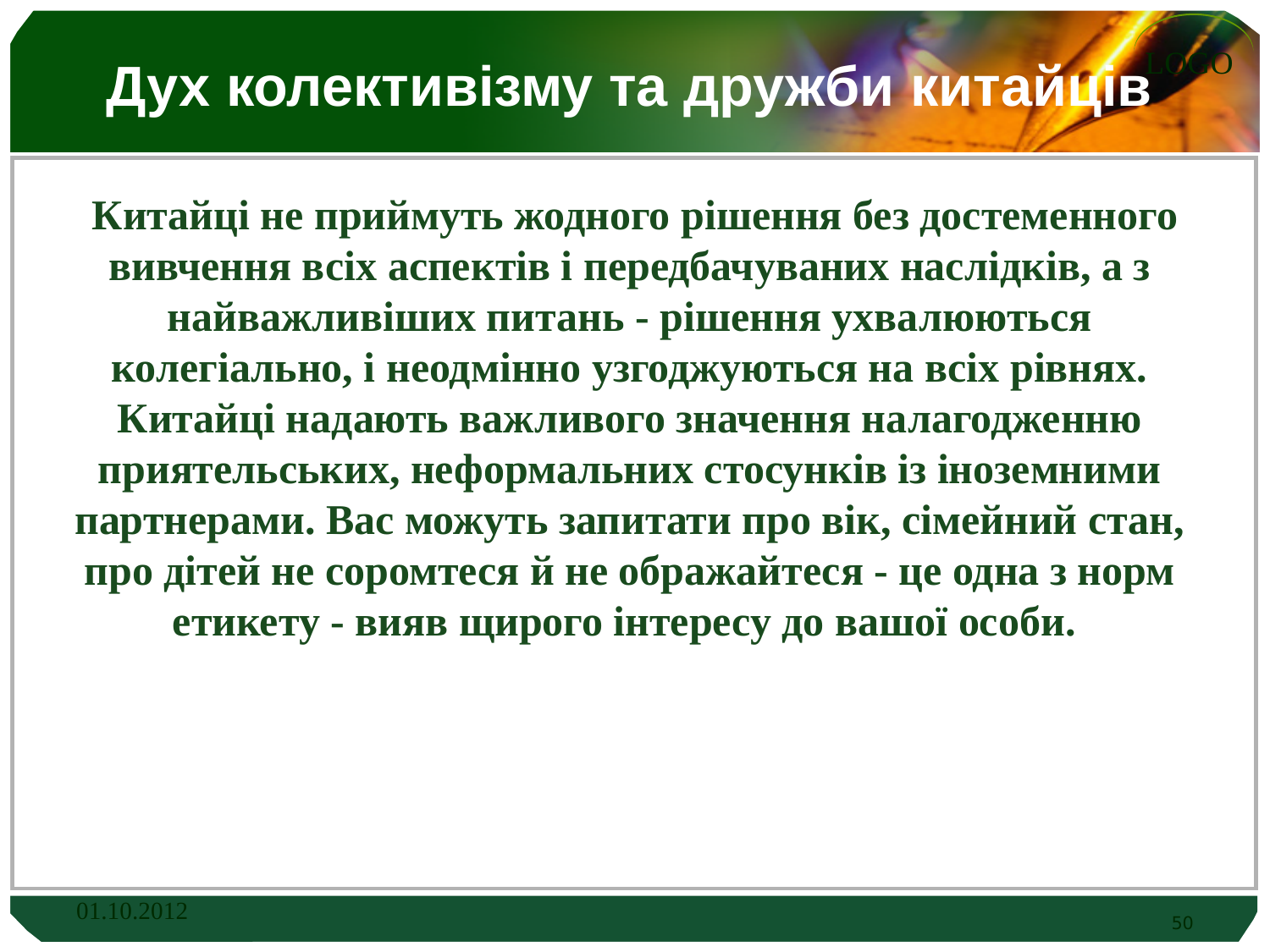

# Дух колективізму та дружби китайців
 Китайці не приймуть жодного рішення без достеменного вивчення всіх аспектів і передбачуваних наслідків, а з найважливіших питань - рішення ухвалюються колегіально, і неодмінно узгоджуються на всіх рівнях.
Китайці надають важливого значення налагодженню приятельських, неформальних стосунків із іноземними партнерами. Вас можуть запитати про вік, сімейний стан, про дітей не соромтеся й не ображайтеся - це одна з норм етикету - вияв щирого інтересу до вашої особи.
01.10.2012
50